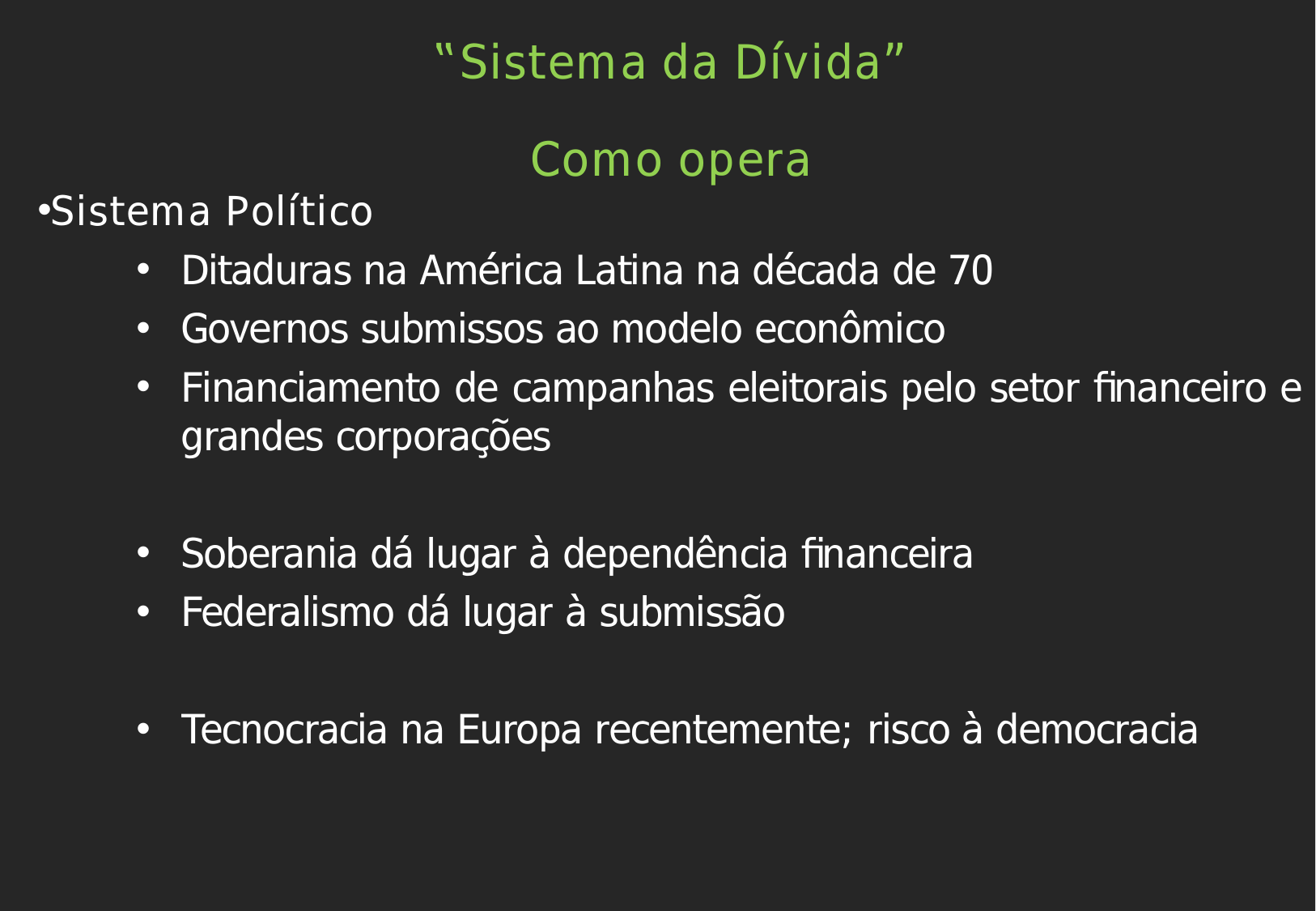

“Sistema da Dívida”
Como opera
Sistema Político
Ditaduras na América Latina na década de 70
Governos submissos ao modelo econômico
Financiamento de campanhas eleitorais pelo setor financeiro e grandes corporações

Soberania dá lugar à dependência financeira
Federalismo dá lugar à submissão

Tecnocracia na Europa recentemente; risco à democracia